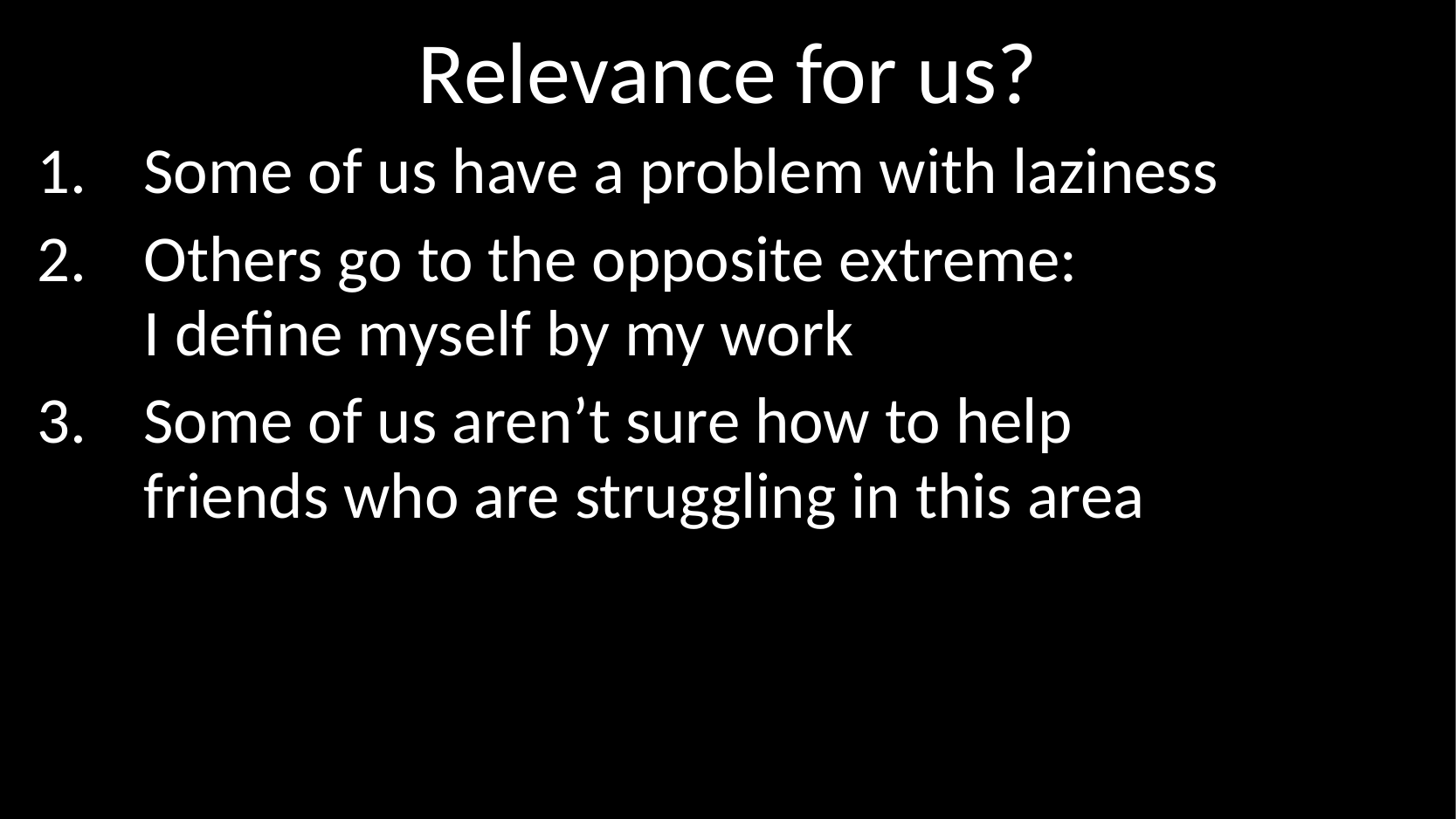

# Relevance for us?
Some of us have a problem with laziness
Others go to the opposite extreme:
I define myself by my work
Some of us aren’t sure how to help
friends who are struggling in this area